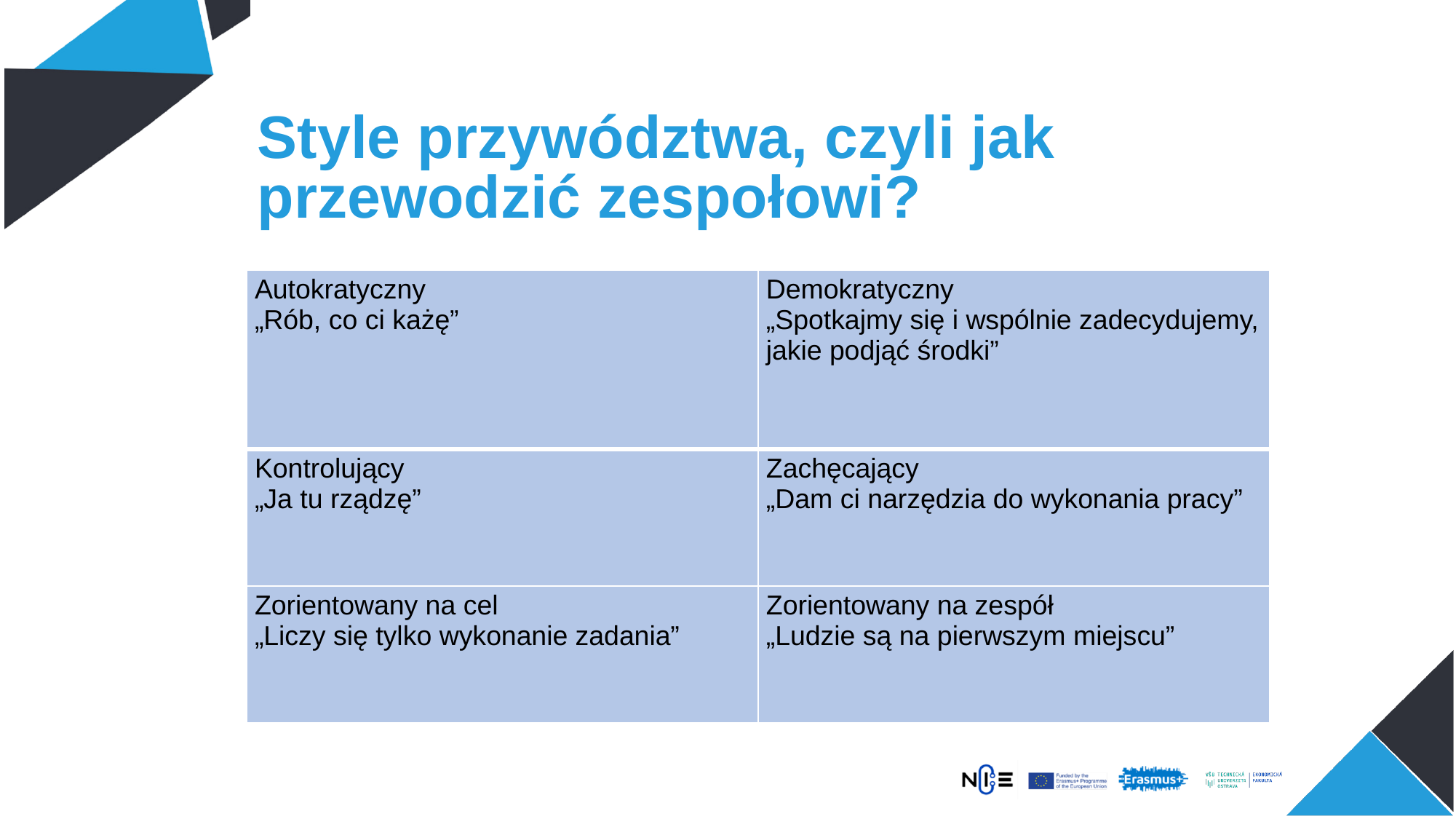

# Style przywództwa, czyli jak przewodzić zespołowi?
| Autokratyczny „Rób, co ci każę” | Demokratyczny „Spotkajmy się i wspólnie zadecydujemy, jakie podjąć środki” |
| --- | --- |
| Kontrolujący „Ja tu rządzę” | Zachęcający „Dam ci narzędzia do wykonania pracy” |
| Zorientowany na cel „Liczy się tylko wykonanie zadania” | Zorientowany na zespół „Ludzie są na pierwszym miejscu” |